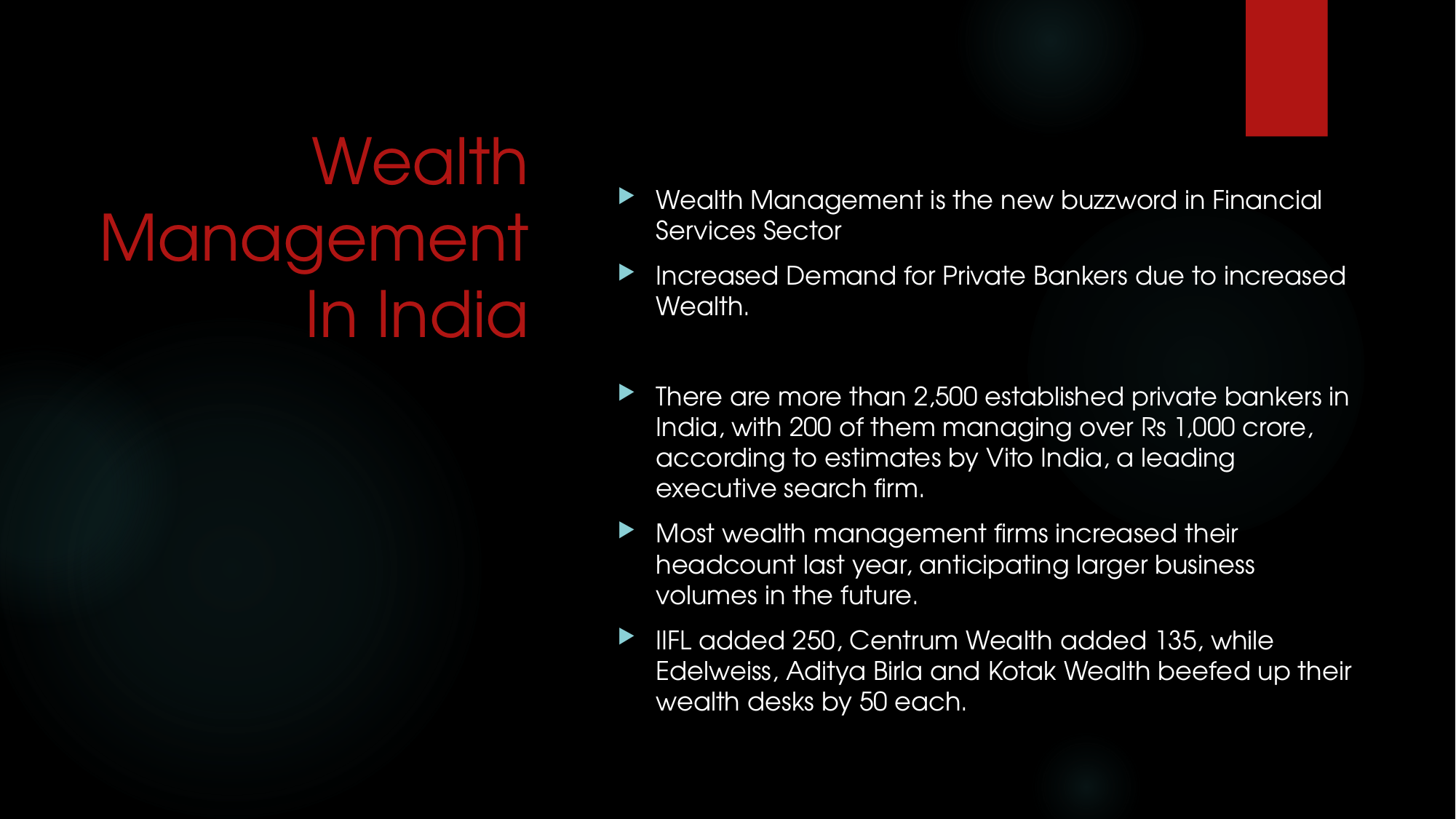

# Wealth Management In India

Wealth Management is the new buzzword in Financial Services Sector
Increased Demand for Private Bankers due to increased Wealth.

There are more than 2,500 established private bankers in India, with 200 of them managing over Rs 1,000 crore, according to estimates by Vito India, a leading executive search firm.
Most wealth management firms increased their headcount last year, anticipating larger business volumes in the future.
IIFL added 250, Centrum Wealth added 135, while Edelweiss, Aditya Birla and Kotak Wealth beefed up their wealth desks by 50 each.